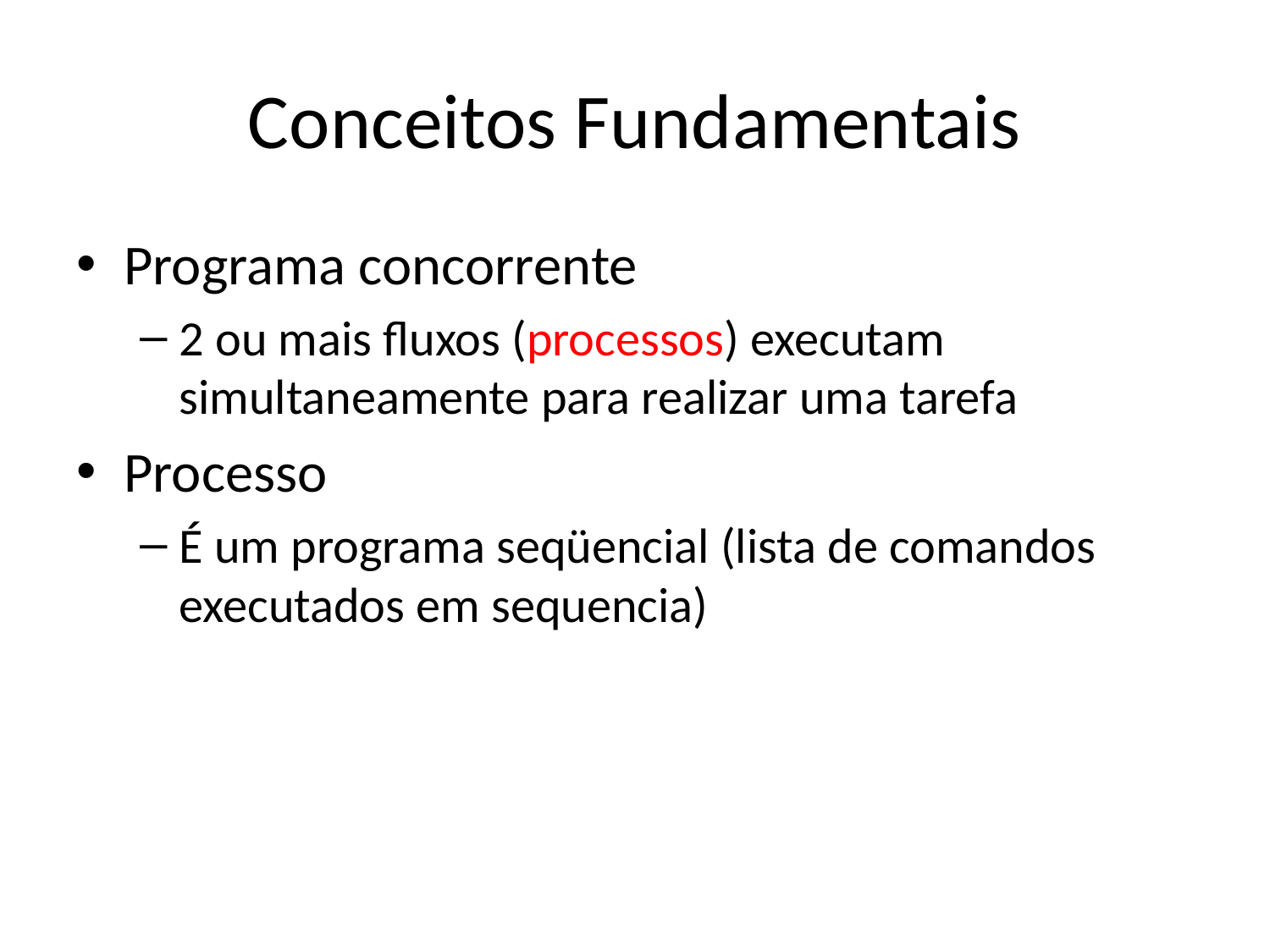

# Conceitos Fundamentais
Programa concorrente
2 ou mais fluxos (processos) executam simultaneamente para realizar uma tarefa
Processo
É um programa seqüencial (lista de comandos executados em sequencia)